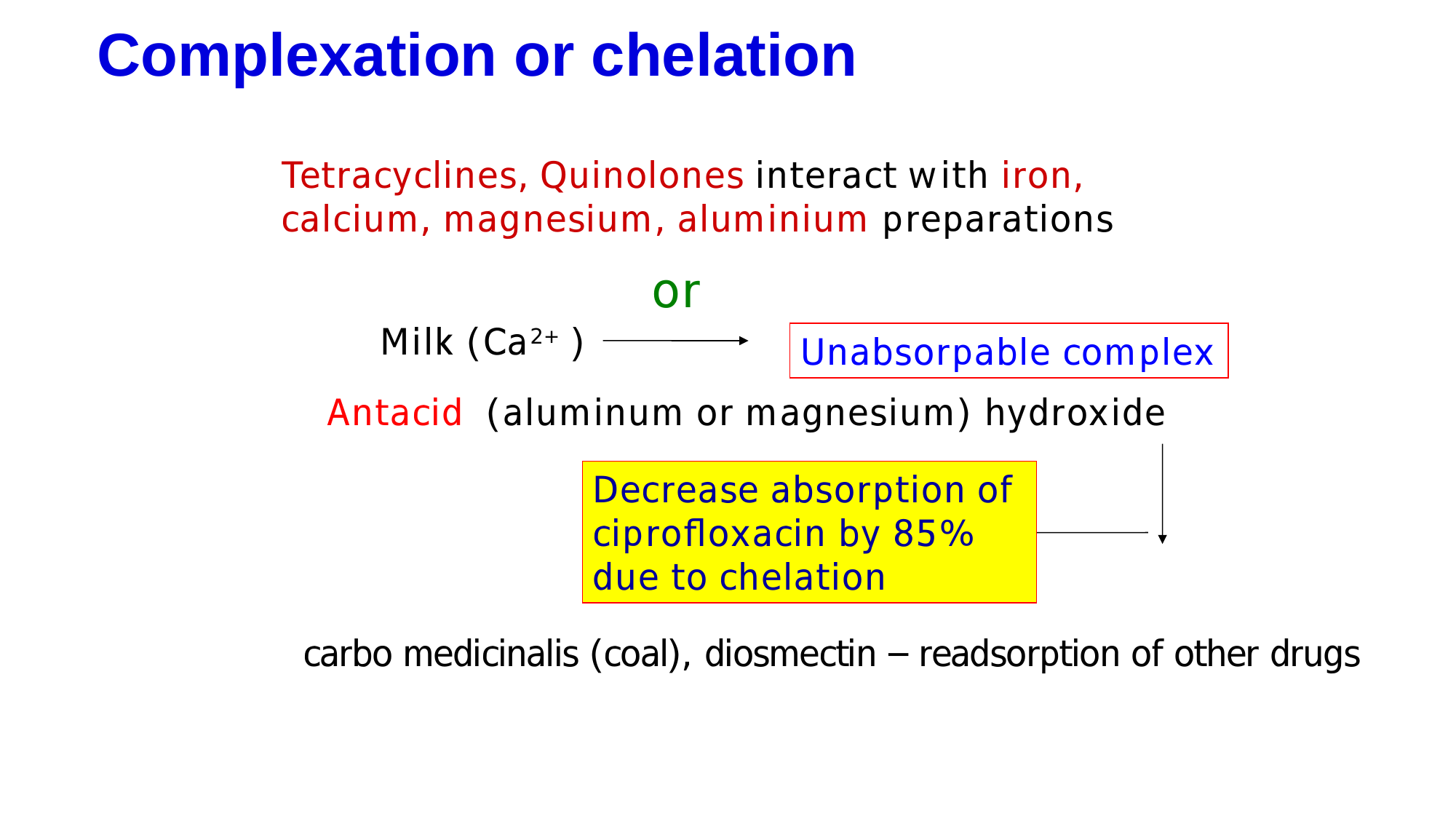

# Complexation or chelation
Tetracyclines, Quinolones interact with iron, calcium, magnesium, aluminium preparations
or
Milk (Ca2+ )
Unabsorpable complex

Antacid  (aluminum or magnesium) hydroxide

Decrease absorption of
ciprofloxacin by 85%
due to chelation

carbo medicinalis (coal), diosmectin – readsorption of other drugs